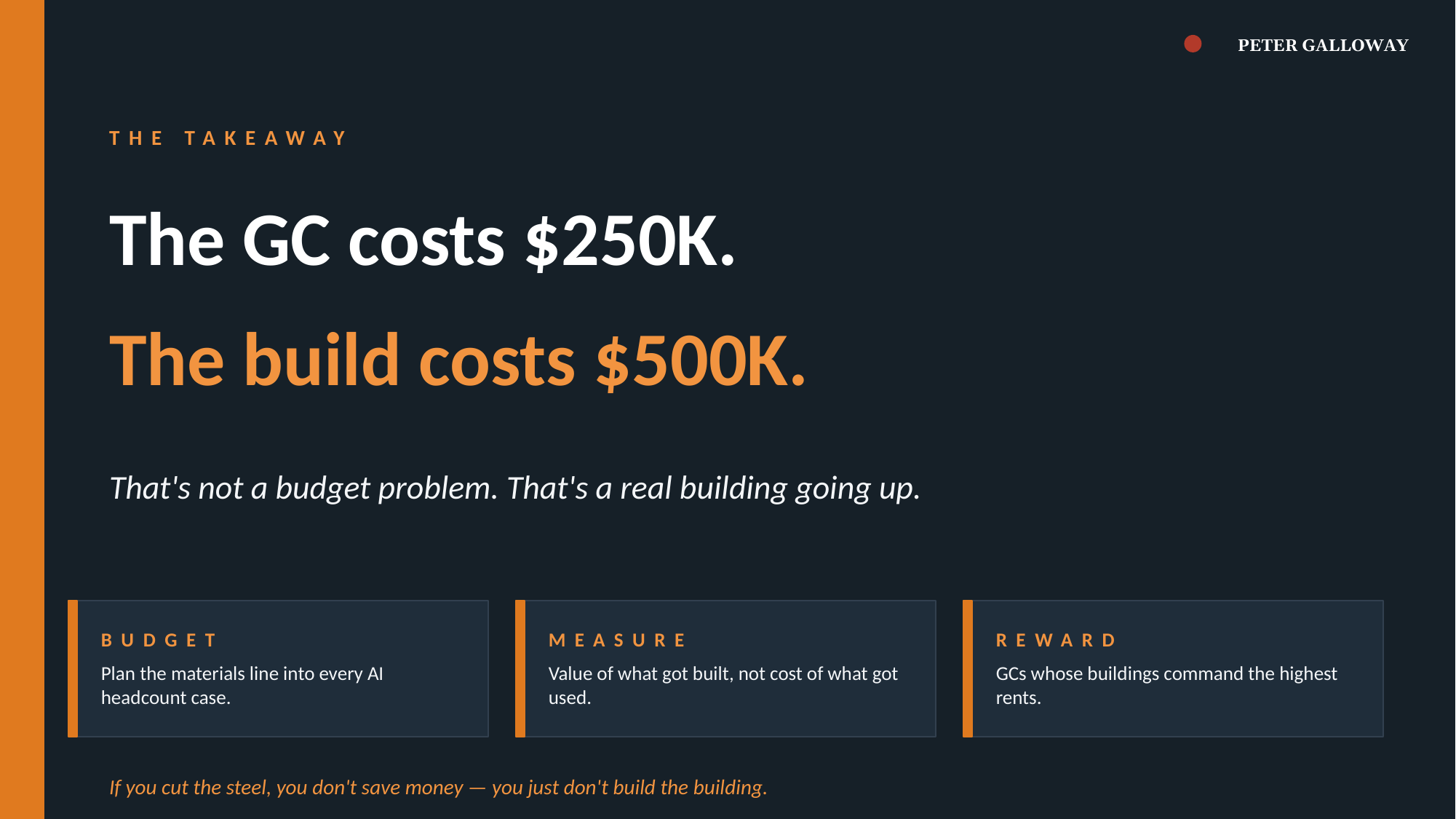

PETER GALLOWAY

THE TAKEAWAY
The GC costs $250K.
The build costs $500K.
That's not a budget problem. That's a real building going up.

BUDGET
MEASURE
REWARD
Plan the materials line into every AI headcount case.
Value of what got built, not cost of what got used.
GCs whose buildings command the highest rents.
If you cut the steel, you don't save money — you just don't build the building.